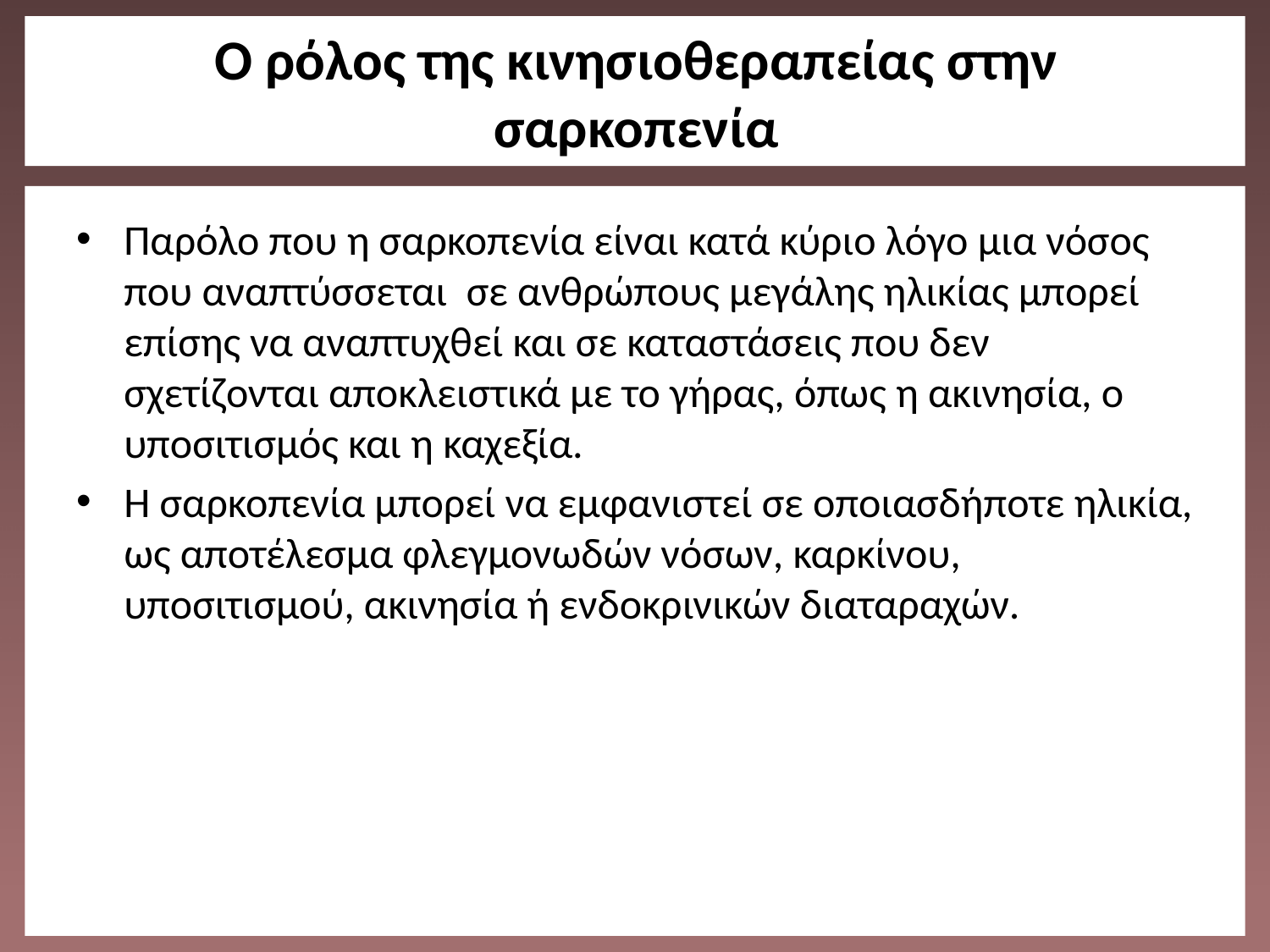

# O ρόλος της κινησιοθεραπείας στην σαρκοπενία
Παρόλο που η σαρκοπενία είναι κατά κύριο λόγο μια νόσος που αναπτύσσεται  σε ανθρώπους μεγάλης ηλικίας μπορεί επίσης να αναπτυχθεί και σε καταστάσεις που δεν σχετίζονται αποκλειστικά με το γήρας, όπως η ακινησία, ο υποσιτισμός και η καχεξία.
Η σαρκοπενία μπορεί να εμφανιστεί σε οποιασδήποτε ηλικία, ως αποτέλεσμα φλεγμονωδών νόσων, καρκίνου, υποσιτισμού, ακινησία ή ενδοκρινικών διαταραχών.